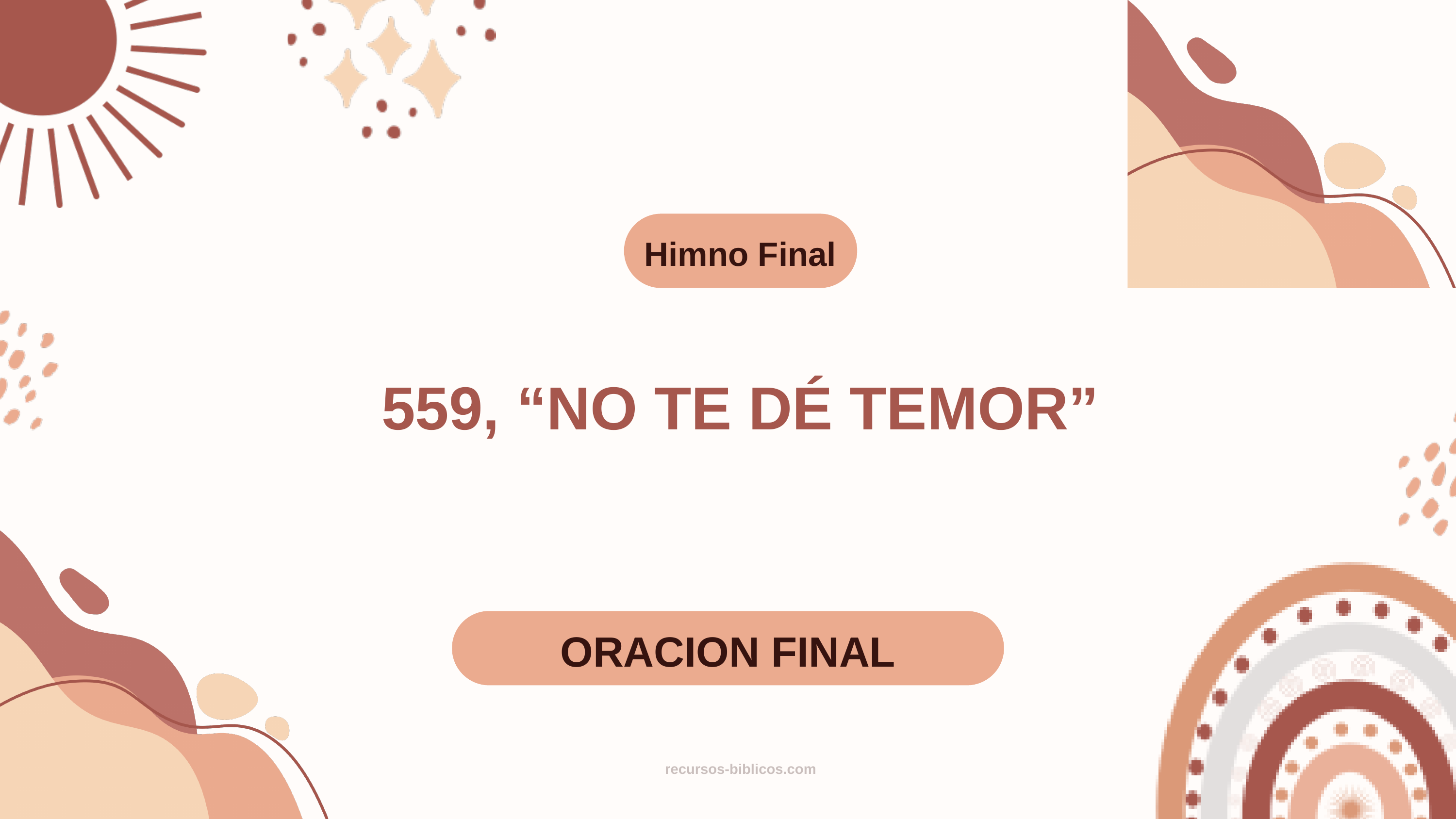

Himno Final

559, “NO TE DÉ TEMOR”

ORACION FINAL
recursos-biblicos.com